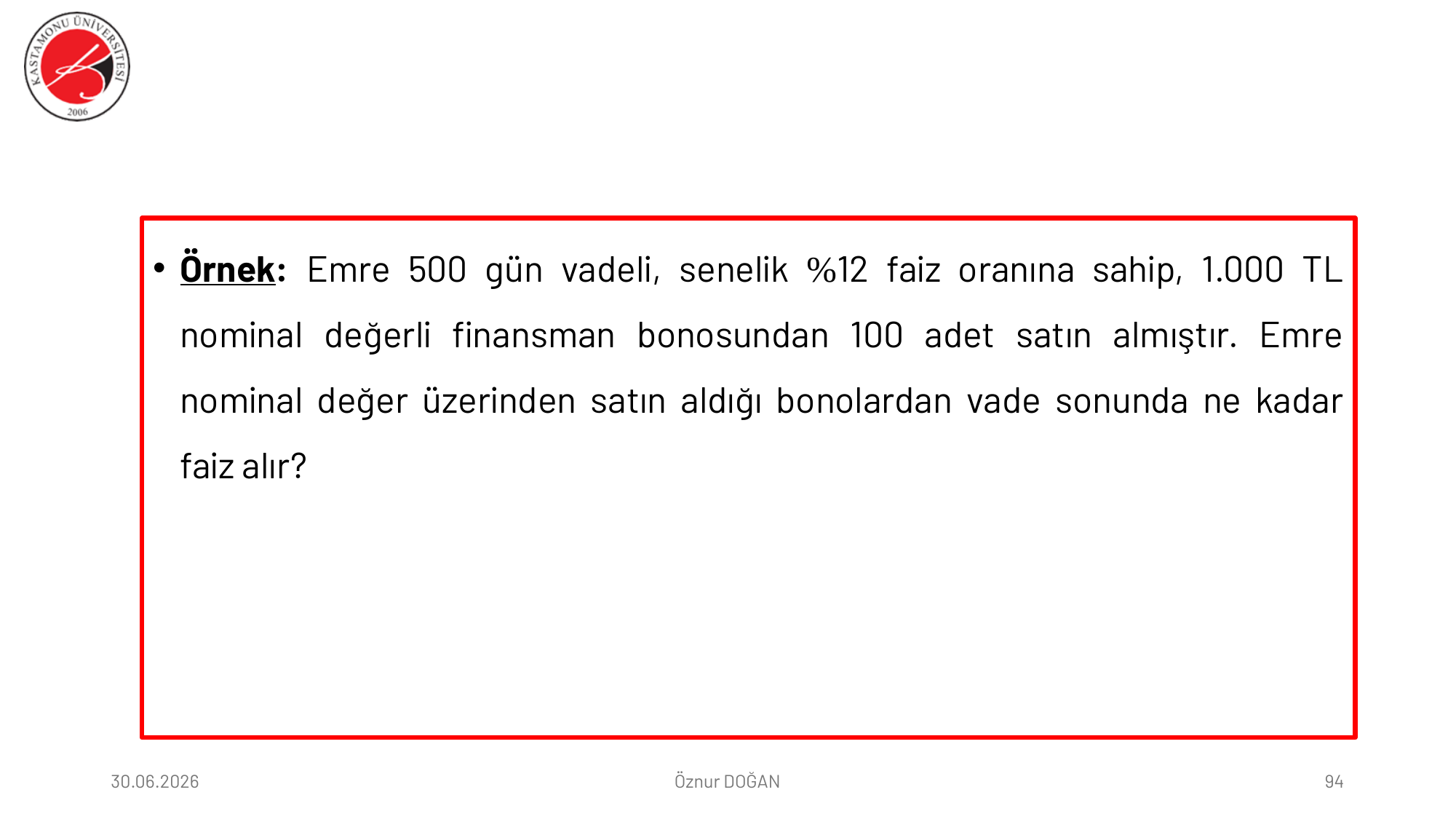

Örnek: Emre 500 gün vadeli, senelik %12 faiz oranına sahip, 1.000 TL nominal değerli finansman bonosundan 100 adet satın almıştır. Emre nominal değer üzerinden satın aldığı bonolardan vade sonunda ne kadar faiz alır?

30.06.2026
Öznur DOĞAN
94